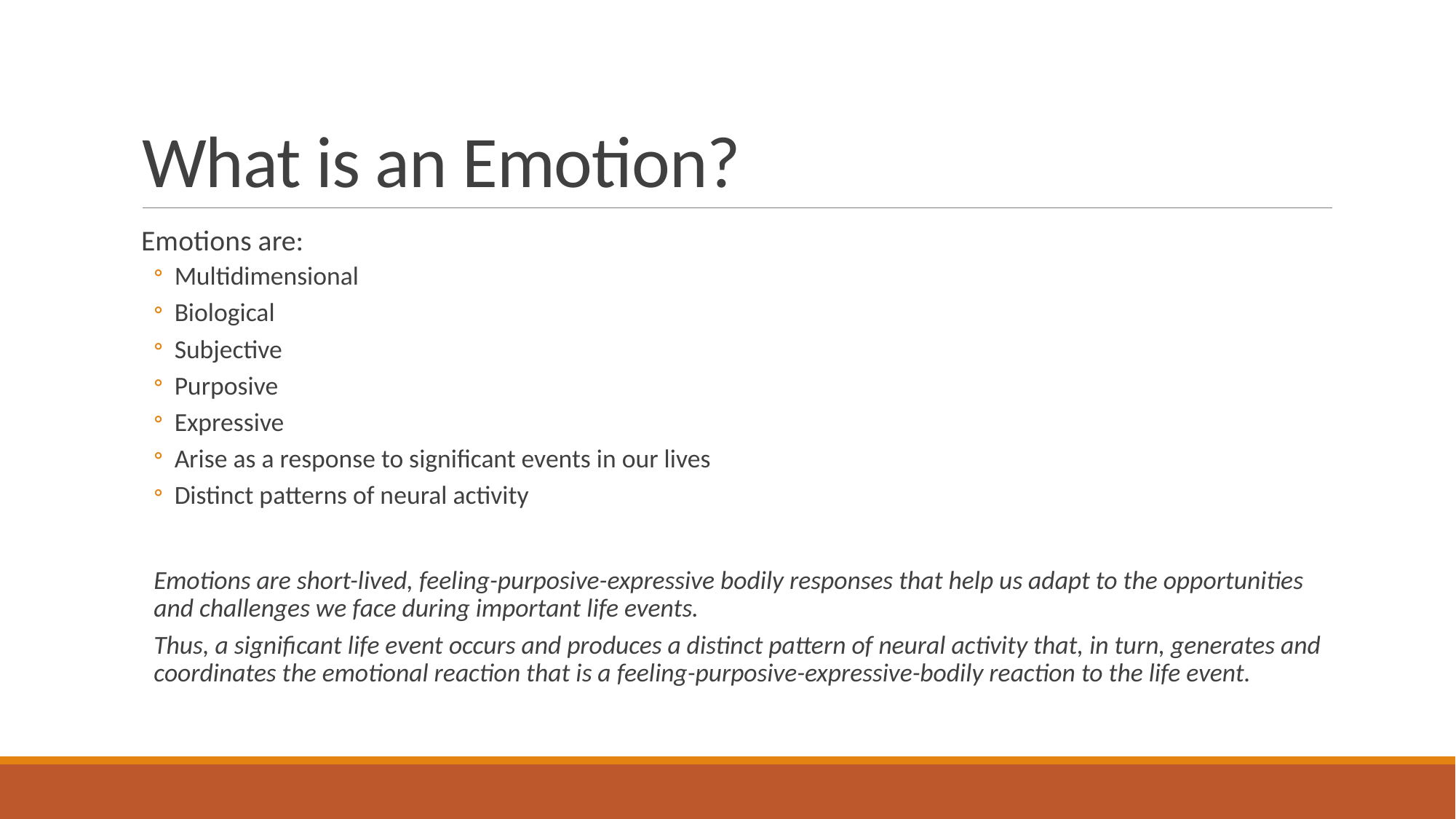

# What is an Emotion?
Emotions are:
Multidimensional
Biological
Subjective
Purposive
Expressive
Arise as a response to significant events in our lives
Distinct patterns of neural activity

Emotions are short-lived, feeling-purposive-expressive bodily responses that help us adapt to the opportunities and challenges we face during important life events.
Thus, a significant life event occurs and produces a distinct pattern of neural activity that, in turn, generates and coordinates the emotional reaction that is a feeling-purposive-expressive-bodily reaction to the life event.